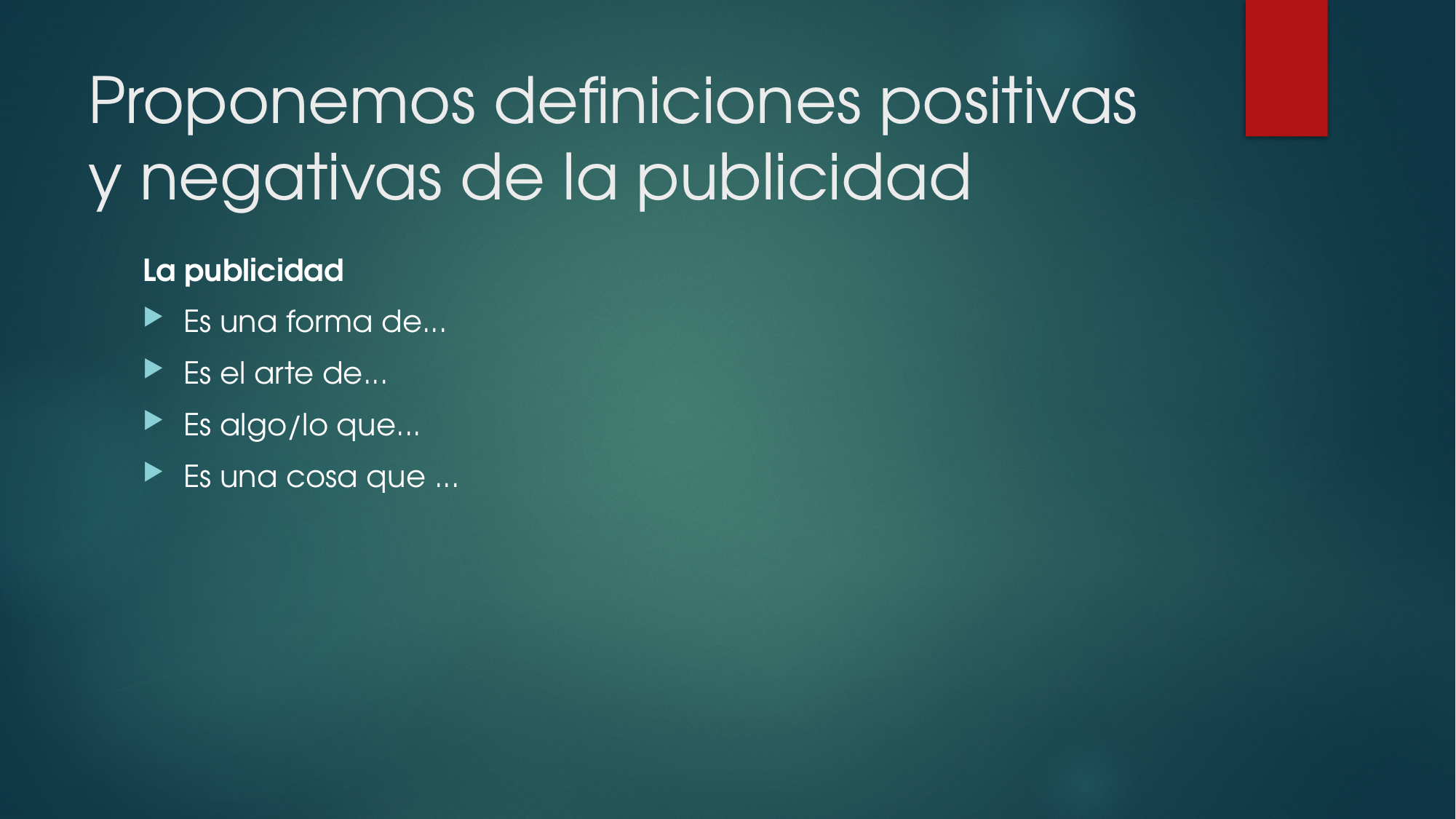

# Proponemos definiciones positivas y negativas de la publicidad
La publicidad
Es una forma de...
Es el arte de...
Es algo/lo que...
Es una cosa que ...